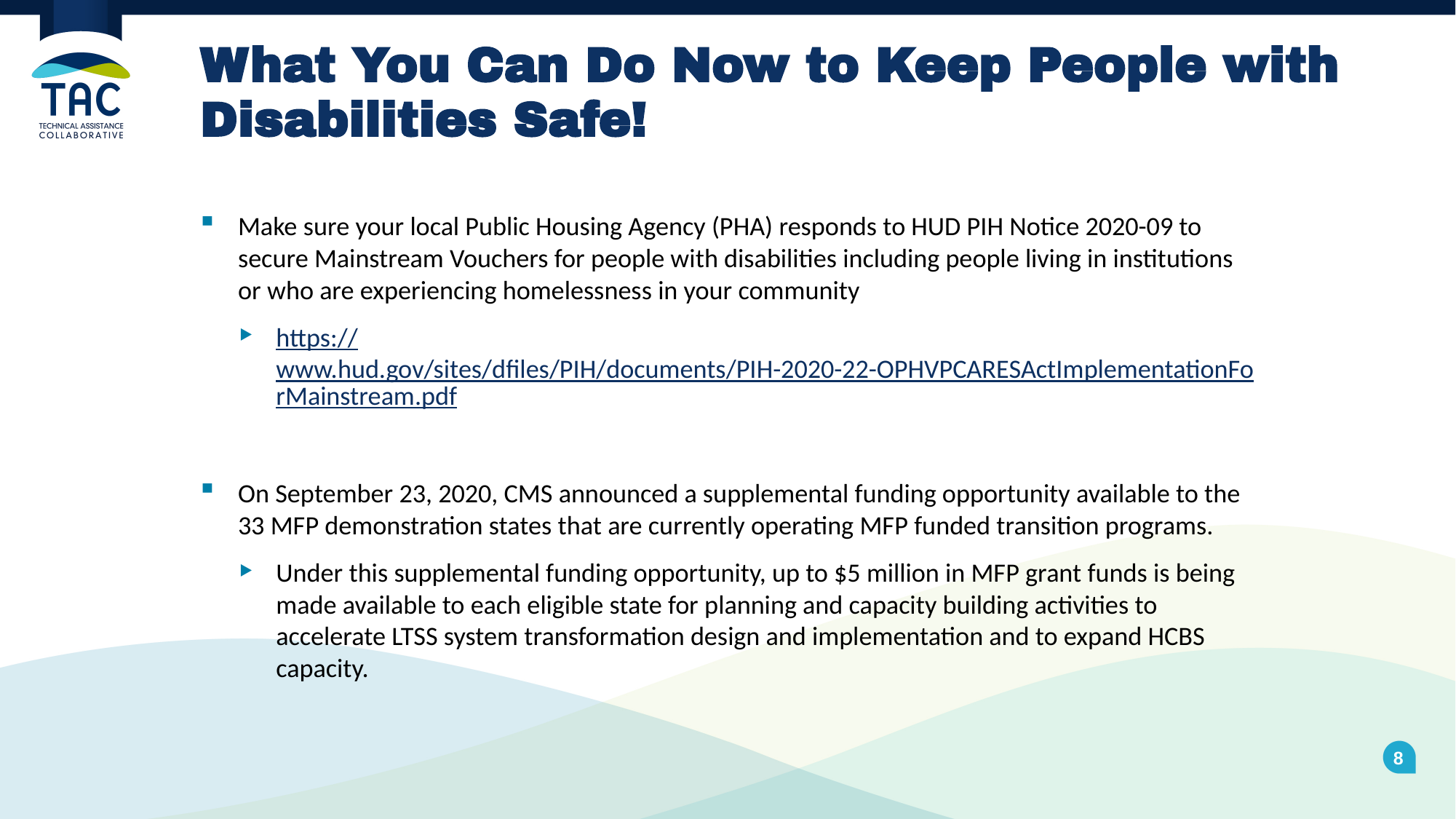

# What You Can Do Now to Keep People with Disabilities Safe!
Make sure your local Public Housing Agency (PHA) responds to HUD PIH Notice 2020-09 to secure Mainstream Vouchers for people with disabilities including people living in institutions or who are experiencing homelessness in your community
https://www.hud.gov/sites/dfiles/PIH/documents/PIH-2020-22-OPHVPCARESActImplementationForMainstream.pdf

On September 23, 2020, CMS announced a supplemental funding opportunity available to the 33 MFP demonstration states that are currently operating MFP funded transition programs.
Under this supplemental funding opportunity, up to $5 million in MFP grant funds is being made available to each eligible state for planning and capacity building activities to accelerate LTSS system transformation design and implementation and to expand HCBS capacity.
8